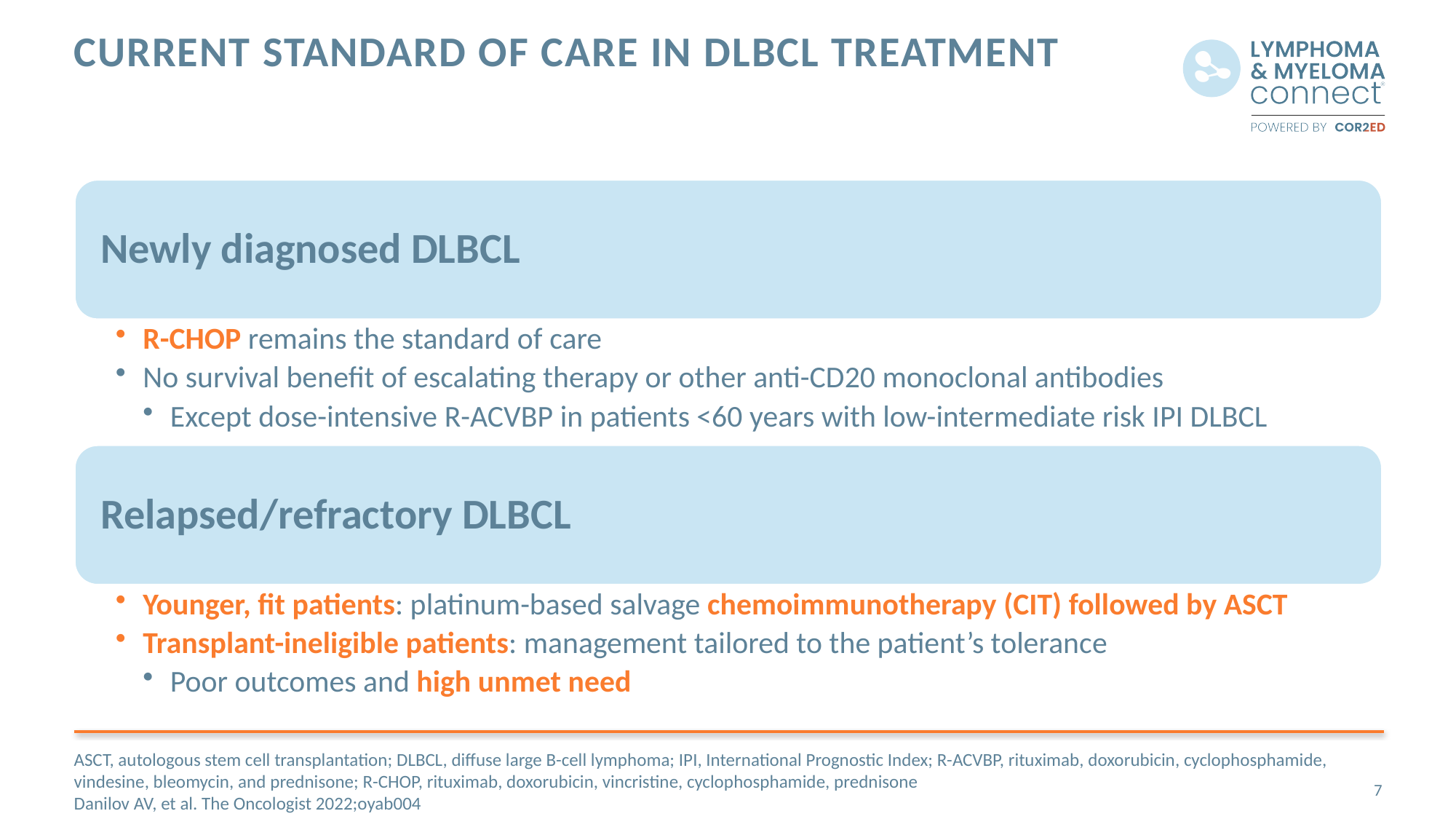

# Current standard of care in DLBCL treatment
Newly diagnosed DLBCL
R-CHOP remains the standard of care
No survival benefit of escalating therapy or other anti-CD20 monoclonal antibodies
Except dose-intensive R-ACVBP in patients <60 years with low-intermediate risk IPI DLBCL
Relapsed/refractory DLBCL
Younger, fit patients: platinum-based salvage chemoimmunotherapy (CIT) followed by ASCT
Transplant-ineligible patients: management tailored to the patient’s tolerance
Poor outcomes and high unmet need
ASCT, autologous stem cell transplantation; DLBCL, diffuse large B-cell lymphoma; IPI, International Prognostic Index; R-ACVBP, rituximab, doxorubicin, cyclophosphamide, vindesine, bleomycin, and prednisone; R-CHOP, rituximab, doxorubicin, vincristine, cyclophosphamide, prednisone
Danilov AV, et al. The Oncologist 2022;oyab004
7